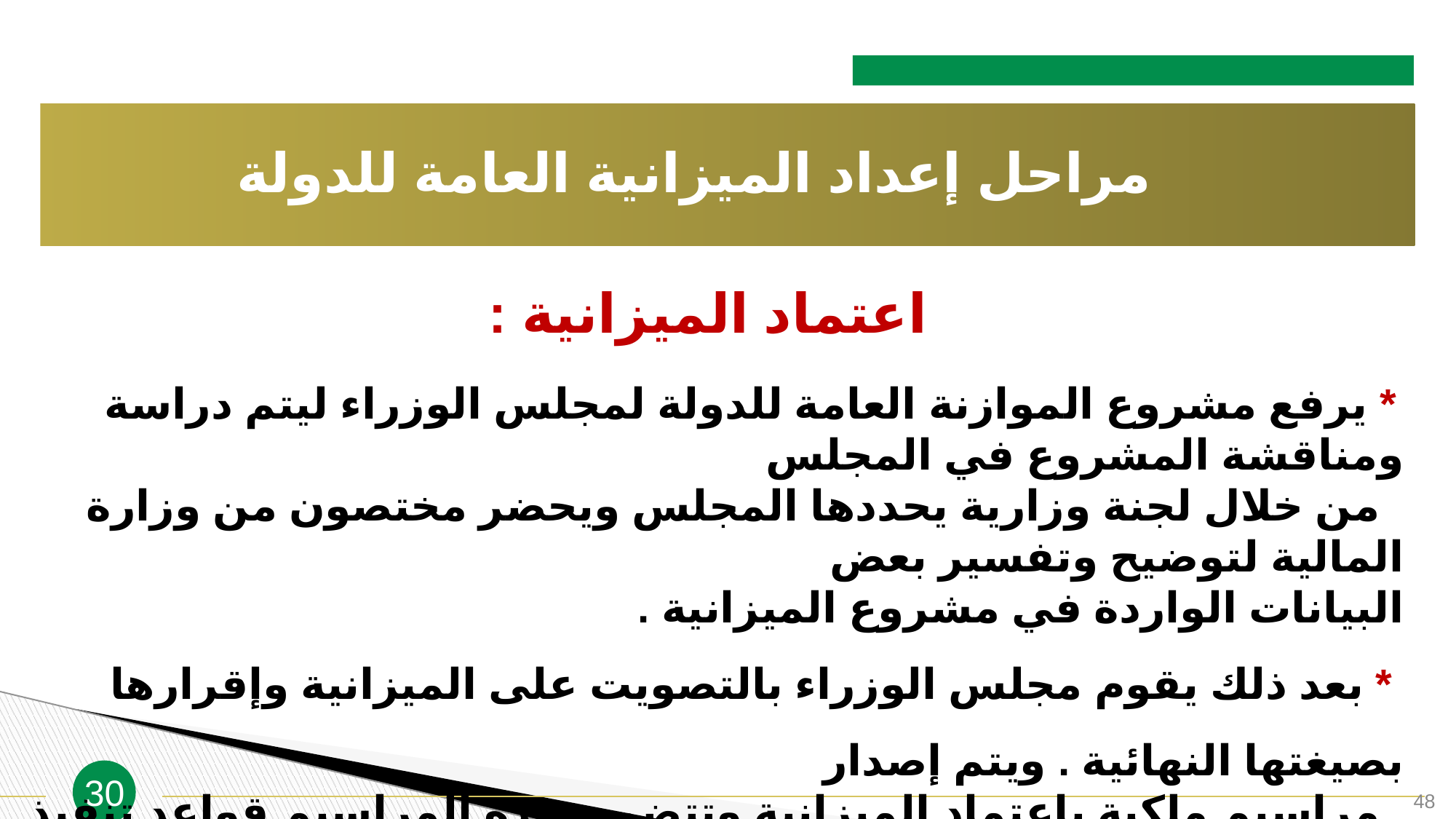

مراحل إعداد الميزانية العامة للدولة
اعتماد الميزانية :

 * يرفع مشروع الموازنة العامة للدولة لمجلس الوزراء ليتم دراسة ومناقشة المشروع في المجلس
  من خلال لجنة وزارية يحددها المجلس ويحضر مختصون من وزارة المالية لتوضيح وتفسير بعض
البيانات الواردة في مشروع الميزانية .
 * بعد ذلك يقوم مجلس الوزراء بالتصويت على الميزانية وإقرارها بصيغتها النهائية . ويتم إصدار
  مراسيم ملكية باعتماد الميزانية وتتضمن هذه المراسيم قواعد تنفيذ الميزانية .

30
48